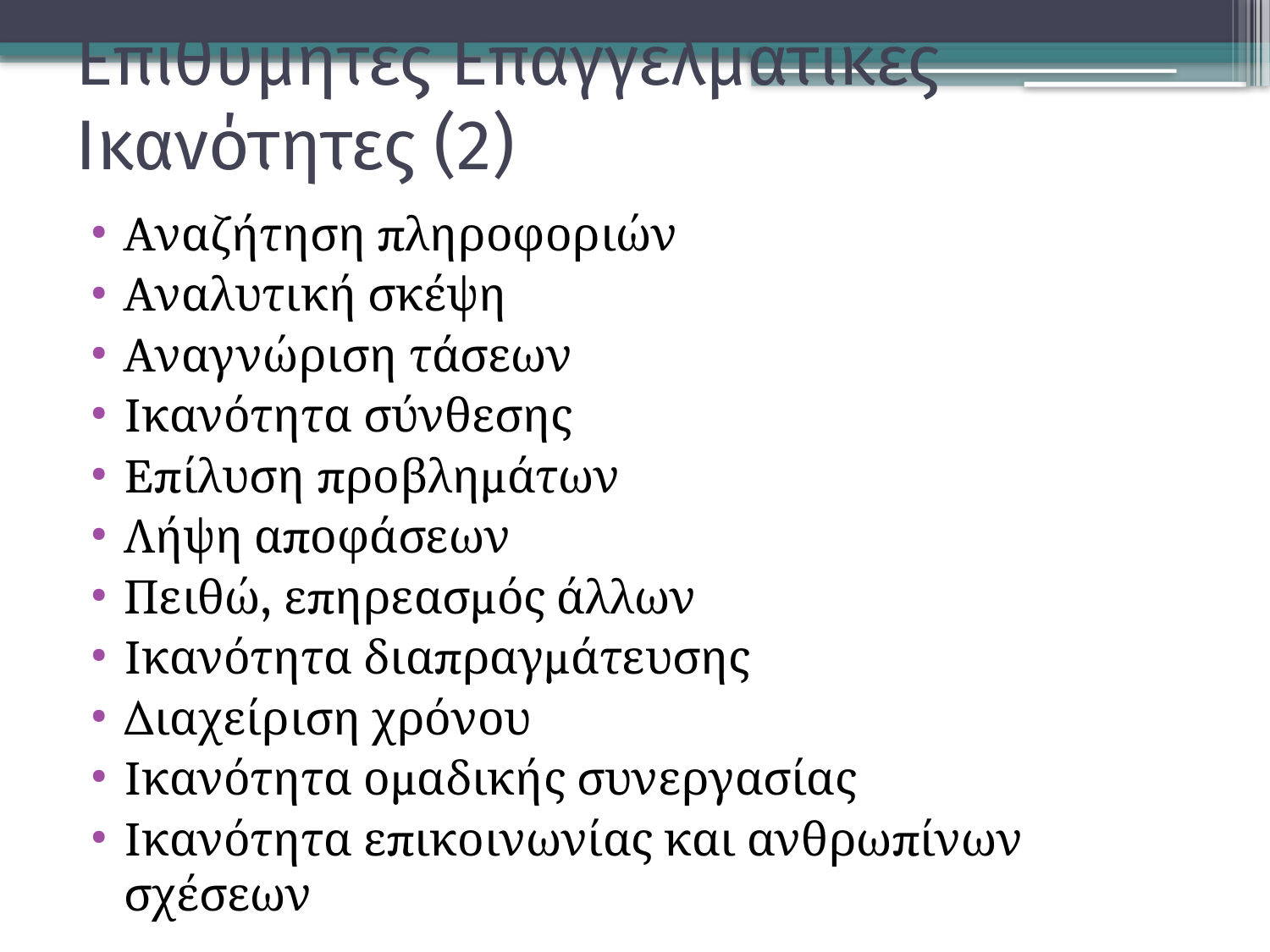

# Επιθυμητές Επαγγελματικές Ικανότητες (2)
Αναζήτηση πληροφοριών
Αναλυτική σκέψη
Αναγνώριση τάσεων
Ικανότητα σύνθεσης
Επίλυση προβλημάτων
Λήψη αποφάσεων
Πειθώ, επηρεασμός άλλων
Ικανότητα διαπραγμάτευσης
Διαχείριση χρόνου
Ικανότητα ομαδικής συνεργασίας
Ικανότητα επικοινωνίας και ανθρωπίνων σχέσεων